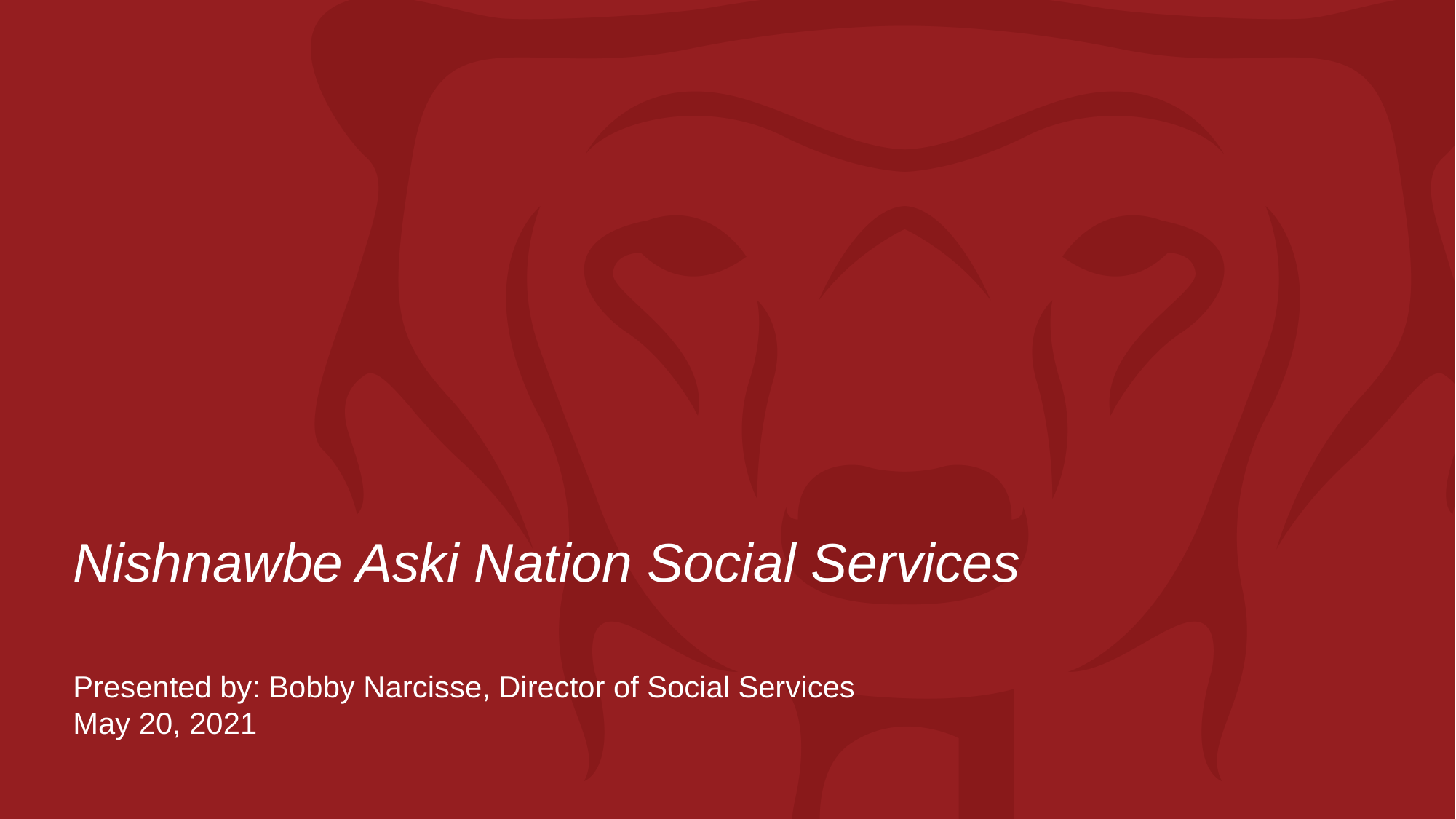

Nishnawbe Aski Nation Social Services
Presented by: Bobby Narcisse, Director of Social Services
May 20, 2021